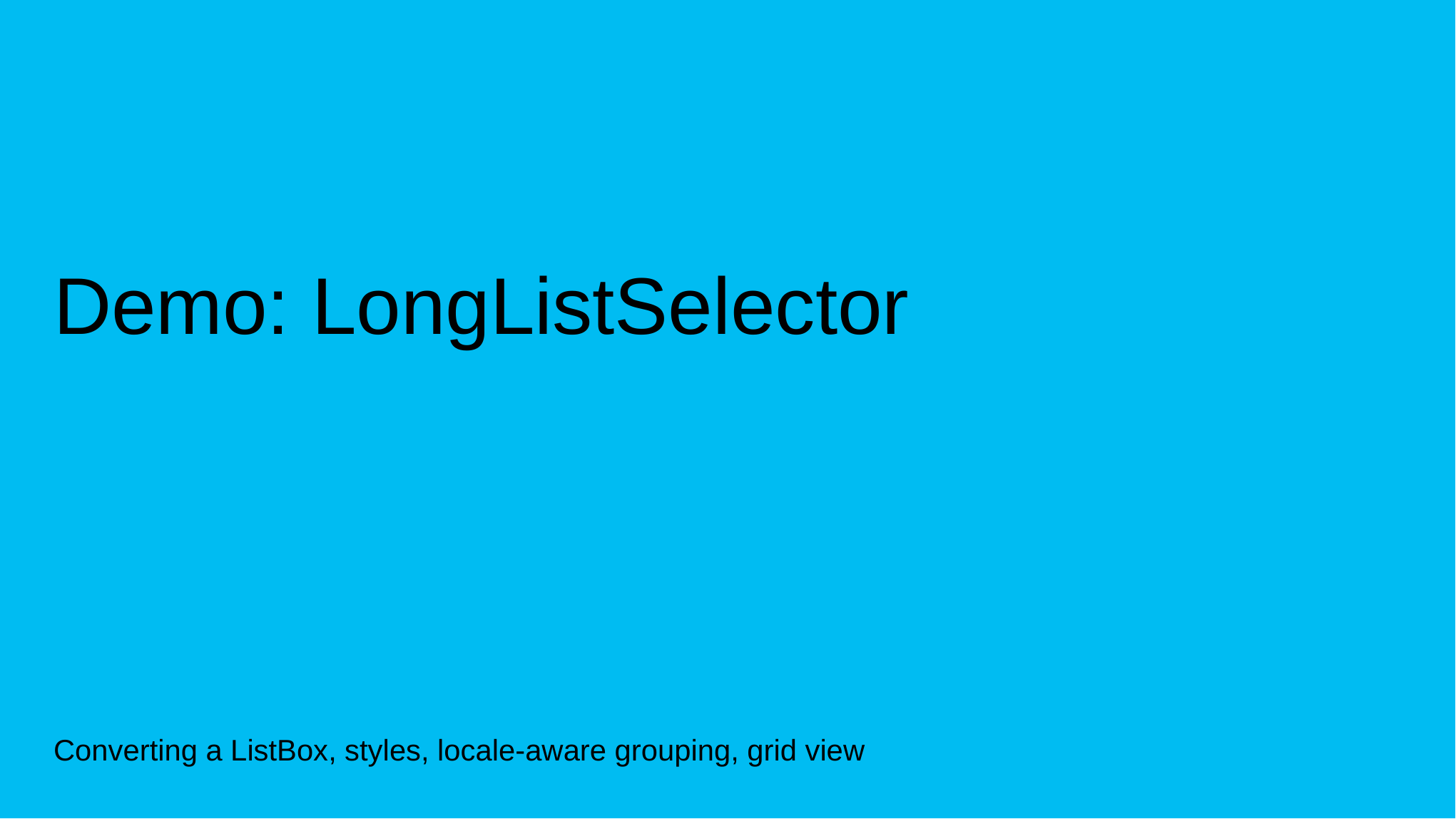

# Demo: LongListSelector
Converting a ListBox, styles, locale-aware grouping, grid view